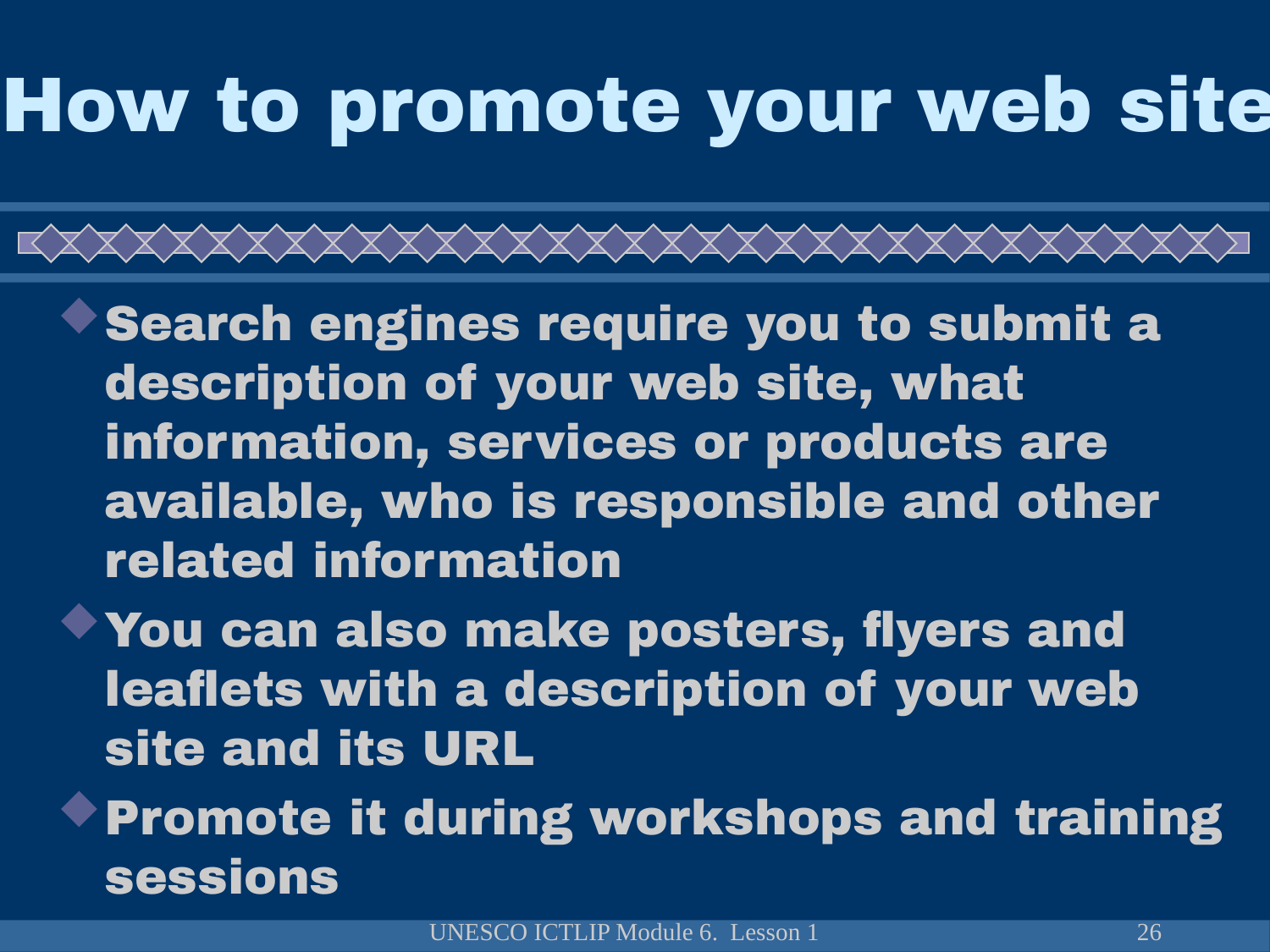

# How to promote your web site
Search engines require you to submit a description of your web site, what information, services or products are available, who is responsible and other related information
You can also make posters, flyers and leaflets with a description of your web site and its URL
Promote it during workshops and training sessions
UNESCO ICTLIP Module 6.  Lesson 1
26